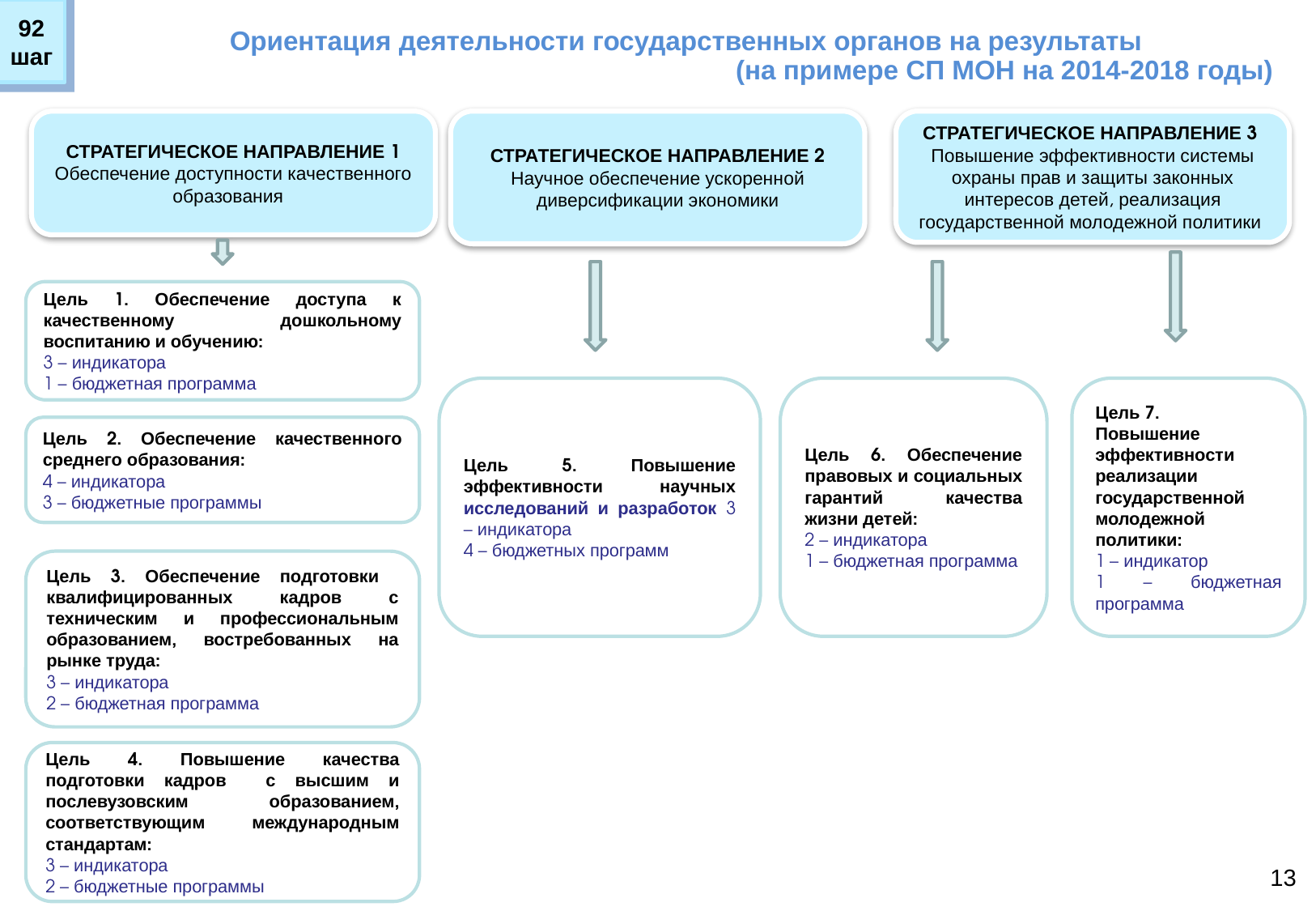

Ориентация деятельности государственных органов на результаты
                                                                                    (на примере СП МОН на 2014-2018 годы)
92
шаг
СТРАТЕГИЧЕСКОЕ НАПРАВЛЕНИЕ 1 Обеспечение доступности качественного образования
СТРАТЕГИЧЕСКОЕ НАПРАВЛЕНИЕ 2
Научное обеспечение ускоренной диверсификации экономики
СТРАТЕГИЧЕСКОЕ НАПРАВЛЕНИЕ 3
Повышение эффективности системы охраны прав и защиты законных интересов детей, реализация государственной молодежной политики

Цель 1. Обеспечение доступа к качественному дошкольному воспитанию и обучению:
3 – индикатора
1 – бюджетная программа
Цель 5. Повышение эффективности научных исследований и разработок 3 – индикатора
4 – бюджетных программ
Цель 6. Обеспечение правовых и социальных гарантий качества жизни детей:
2 – индикатора
1 – бюджетная программа
Цель 7.
Повышение эффективности реализации государственной молодежной политики:
1 – индикатор
1 – бюджетная программа
Цель 2. Обеспечение качественного среднего образования:
4 – индикатора
3 – бюджетные программы
Цель 3. Обеспечение подготовки  квалифицированных кадров с техническим и профессиональным образованием, востребованных на рынке труда:
3 – индикатора
2 – бюджетная программа
Цель 4. Повышение качества подготовки кадров  с высшим и послевузовским образованием, соответствующим международным стандартам:
3 – индикатора
2 – бюджетные программы
13